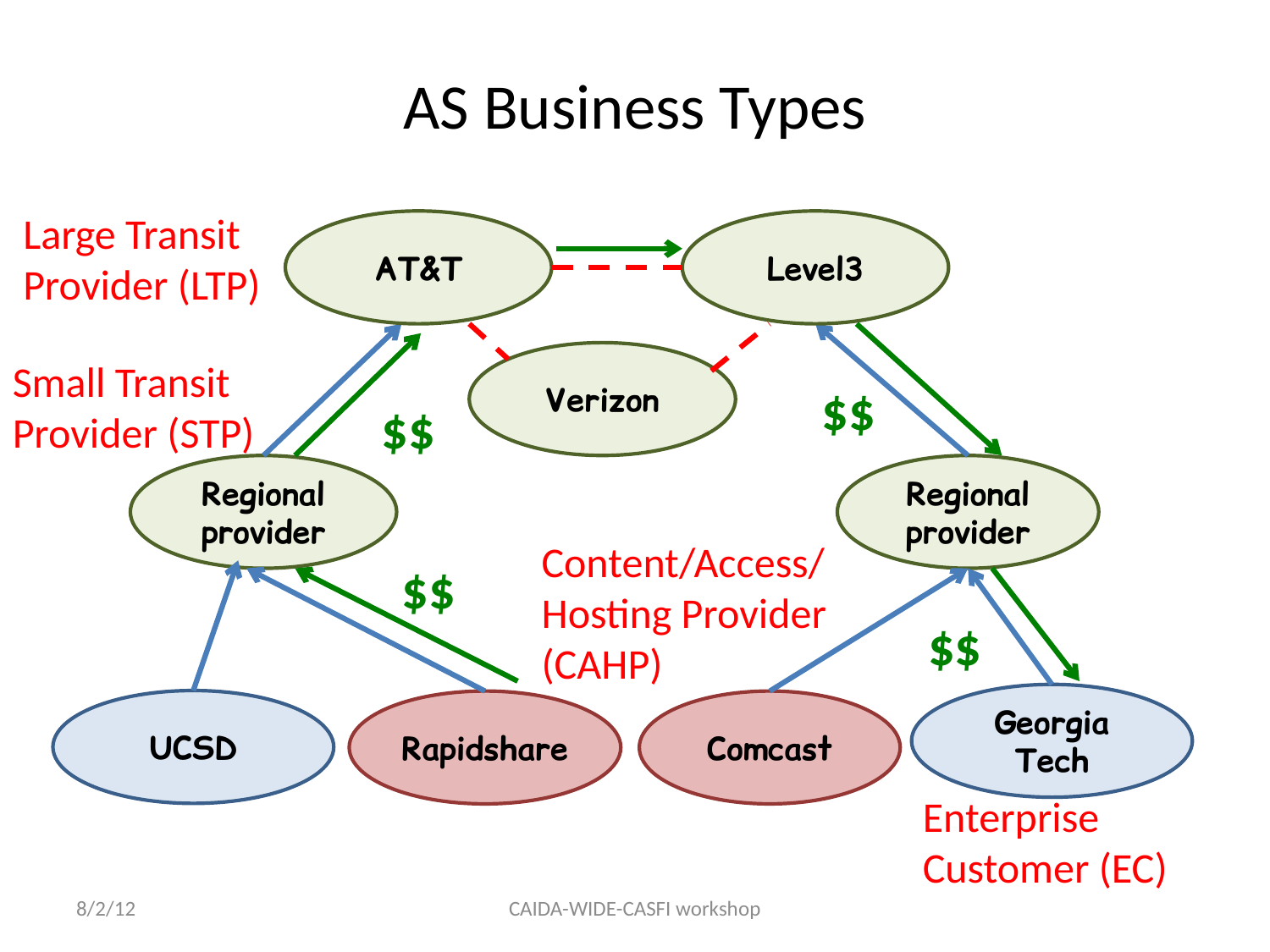

# Background
AS Business Types
Large Transit Provider (LTP)
AT&T
Level3
Verizon
Small Transit Provider (STP)
$$
$$
Regional provider
Regional provider
Content/Access/Hosting Provider (CAHP)
$$
$$
Georgia Tech
UCSD
Rapidshare
Comcast
Enterprise Customer (EC)
8/2/12
CAIDA-WIDE-CASFI workshop